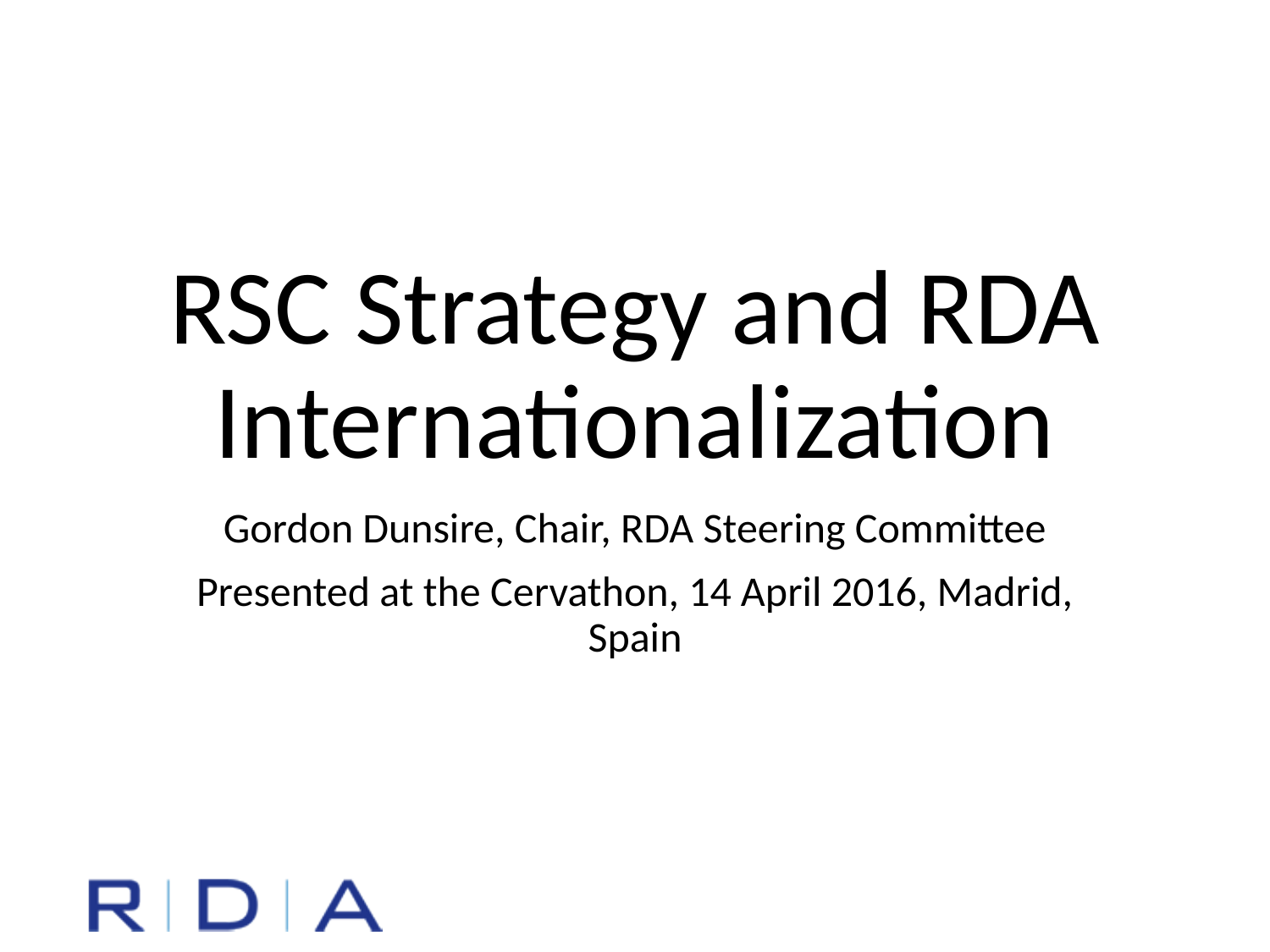

# RSC Strategy and RDA Internationalization
Gordon Dunsire, Chair, RDA Steering Committee
Presented at the Cervathon, 14 April 2016, Madrid, Spain